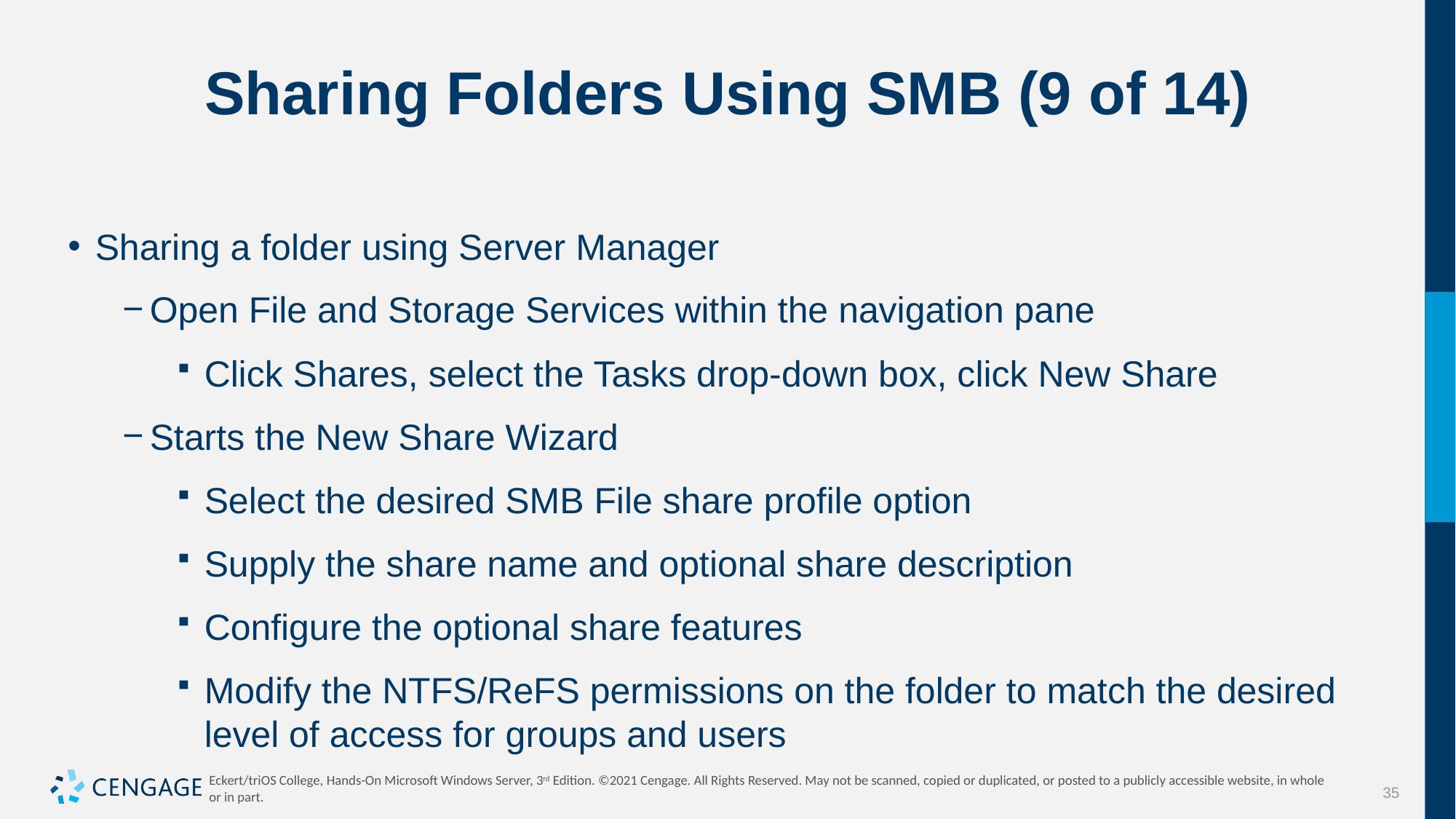

# Sharing Folders Using SMB (9 of 14)
Sharing a folder using Server Manager
Open File and Storage Services within the navigation pane
Click Shares, select the Tasks drop-down box, click New Share
Starts the New Share Wizard
Select the desired SMB File share profile option
Supply the share name and optional share description
Configure the optional share features
Modify the NTFS/ReFS permissions on the folder to match the desired level of access for groups and users